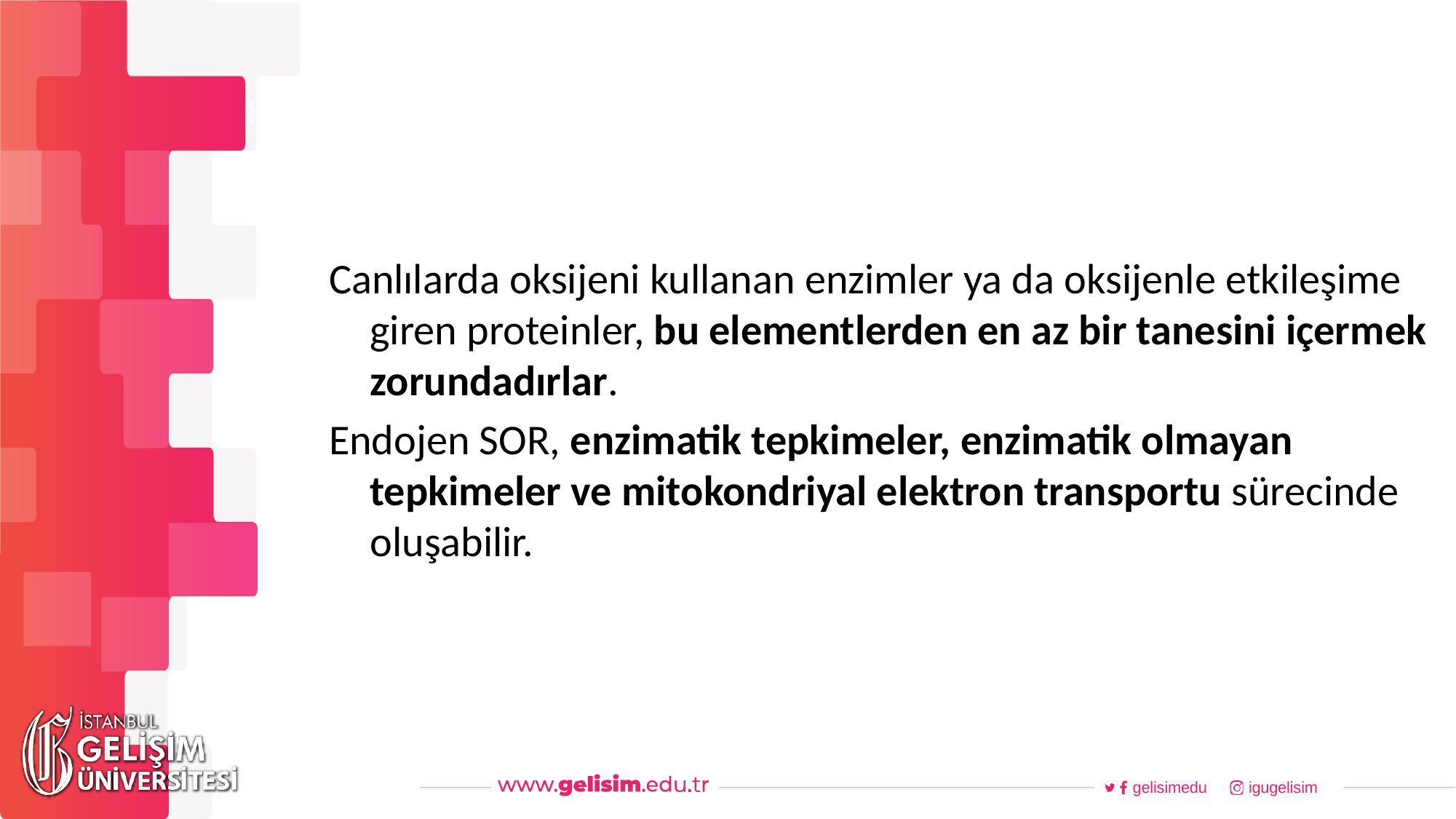

#
Haftalık Akış
Canlılarda oksijeni kullanan enzimler ya da oksijenle etkileşime giren proteinler, bu elementlerden en az bir tanesini içermek zorundadırlar.
Endojen SOR, enzimatik tepkimeler, enzimatik olmayan tepkimeler ve mitokondriyal elektron transportu sürecinde oluşabilir.

gelisimedu
igugelisim